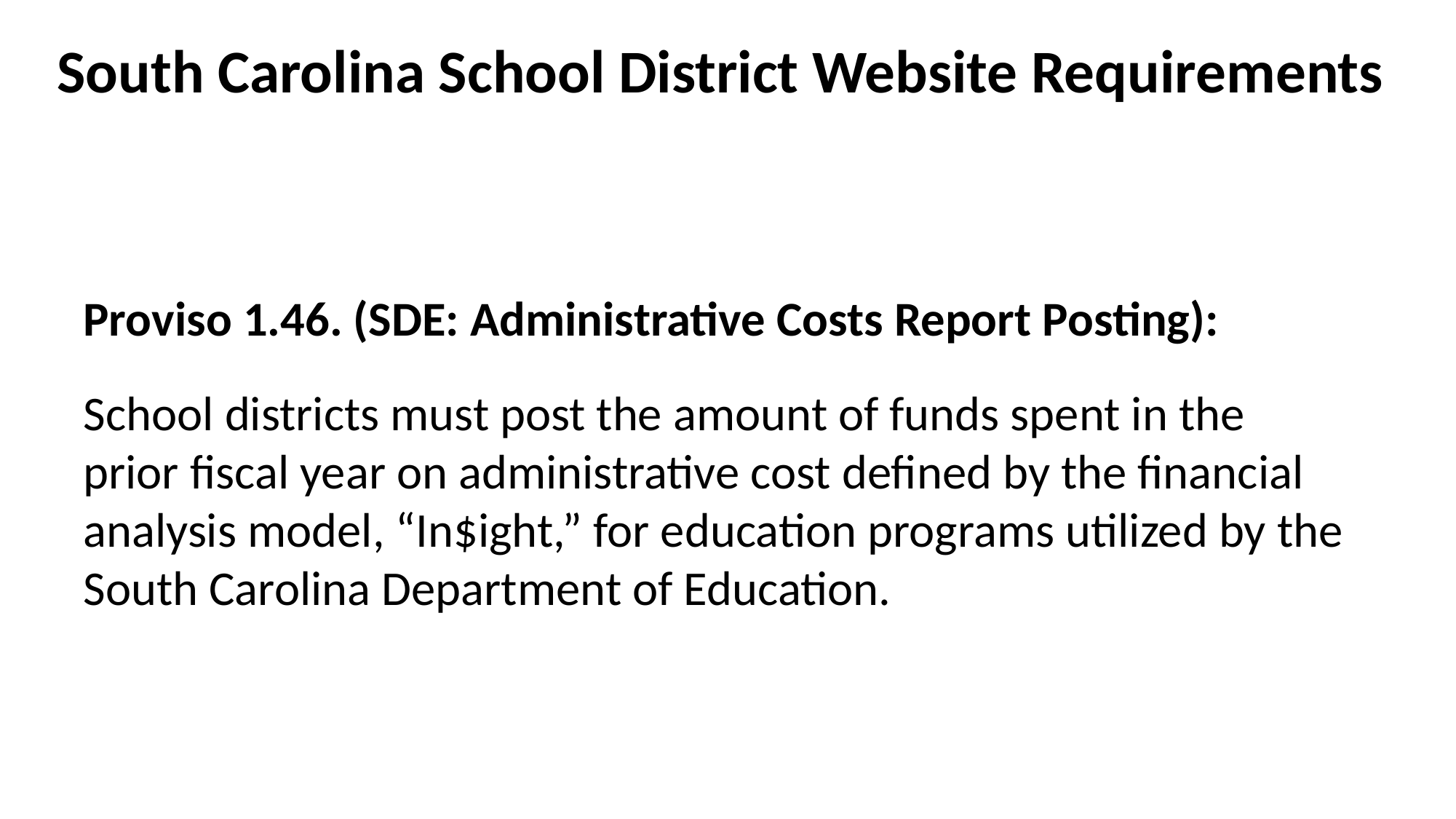

# South Carolina School District Website Requirements

Proviso 1.46. (SDE: Administrative Costs Report Posting):

School districts must post the amount of funds spent in the prior fiscal year on administrative cost defined by the financial analysis model, “In$ight,” for education programs utilized by the South Carolina Department of Education.